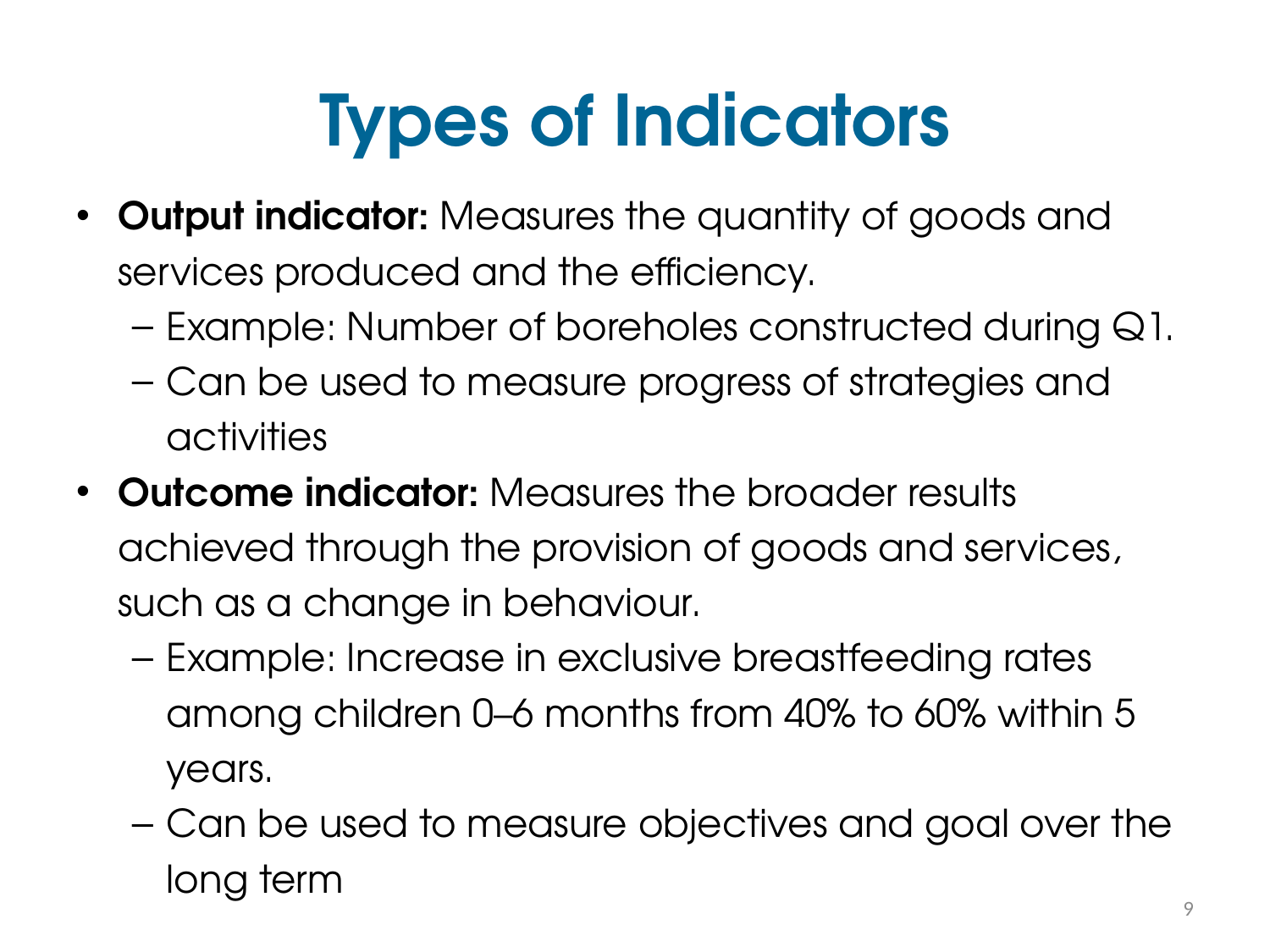

# Types of Indicators
Output indicator: Measures the quantity of goods and services produced and the efficiency.
Example: Number of boreholes constructed during Q1.
Can be used to measure progress of strategies and activities
Outcome indicator: Measures the broader results achieved through the provision of goods and services, such as a change in behaviour.
Example: Increase in exclusive breastfeeding rates among children 0–6 months from 40% to 60% within 5 years.
Can be used to measure objectives and goal over the long term

9